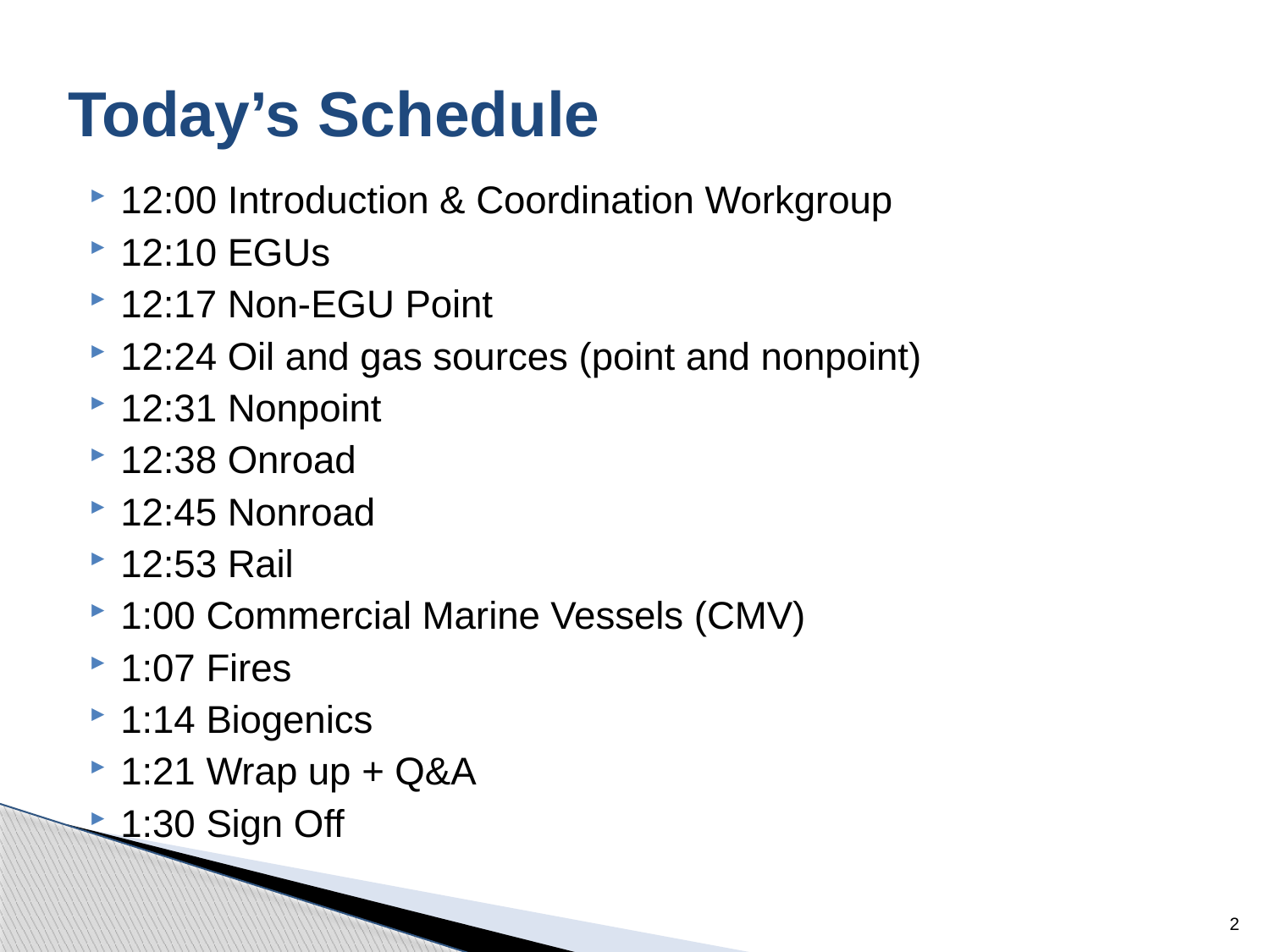

# Today’s Schedule
12:00 Introduction & Coordination Workgroup
12:10 EGUs
12:17 Non-EGU Point
12:24 Oil and gas sources (point and nonpoint)
12:31 Nonpoint
12:38 Onroad
12:45 Nonroad
12:53 Rail
1:00 Commercial Marine Vessels (CMV)
1:07 Fires
1:14 Biogenics
1:21 Wrap up + Q&A
1:30 Sign Off

2